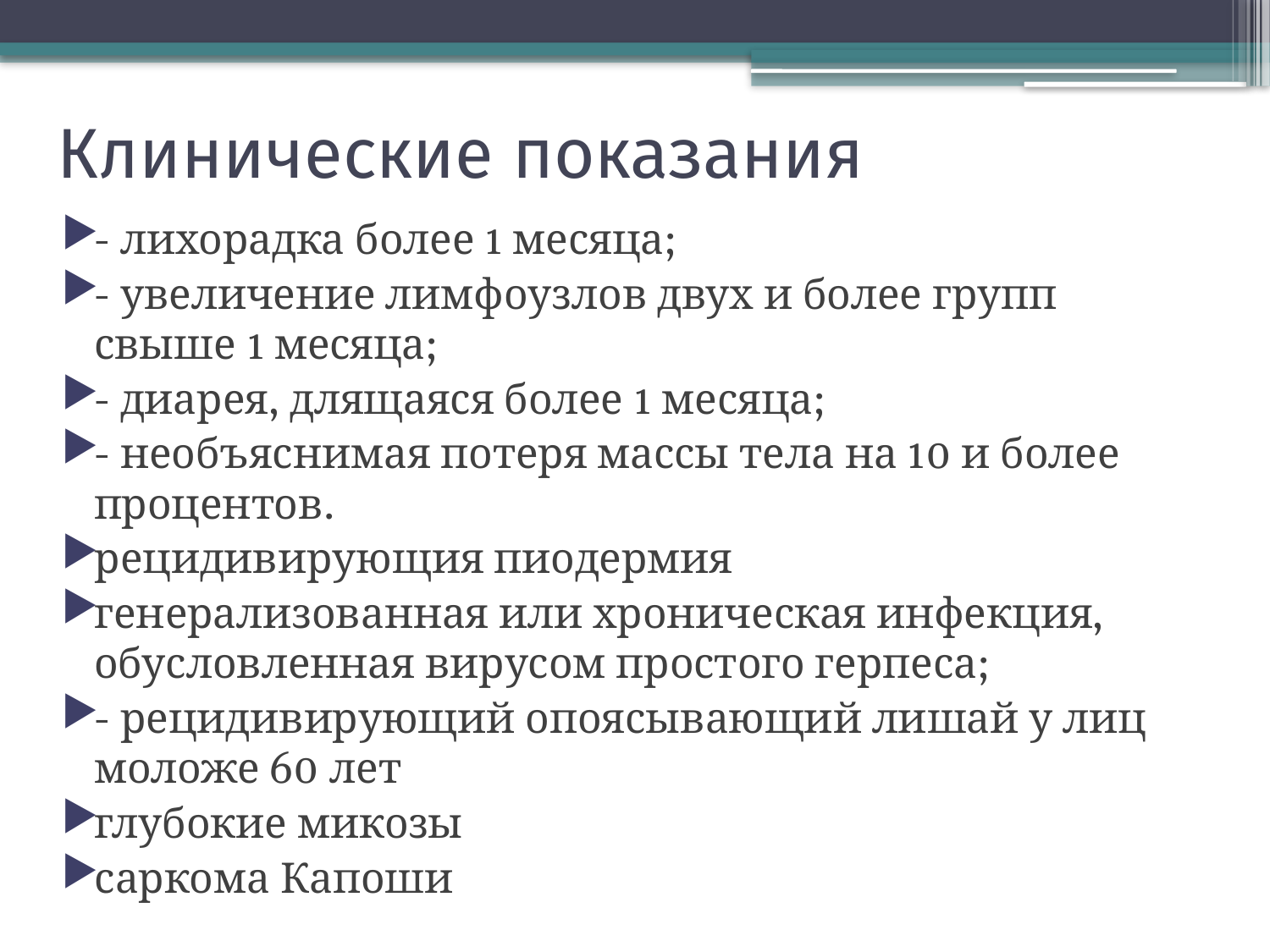

# Клинические показания
- лихорадка более 1 месяца;
- увеличение лимфоузлов двух и более групп свыше 1 месяца;
- диарея, длящаяся более 1 месяца;
- необъяснимая потеря массы тела на 10 и более процентов.
рецидивирующия пиодермия
генерализованная или хроническая инфекция, обусловленная вирусом простого герпеса;
- рецидивирующий опоясывающий лишай у лиц моложе 60 лет
глубокие микозы
саркома Капоши